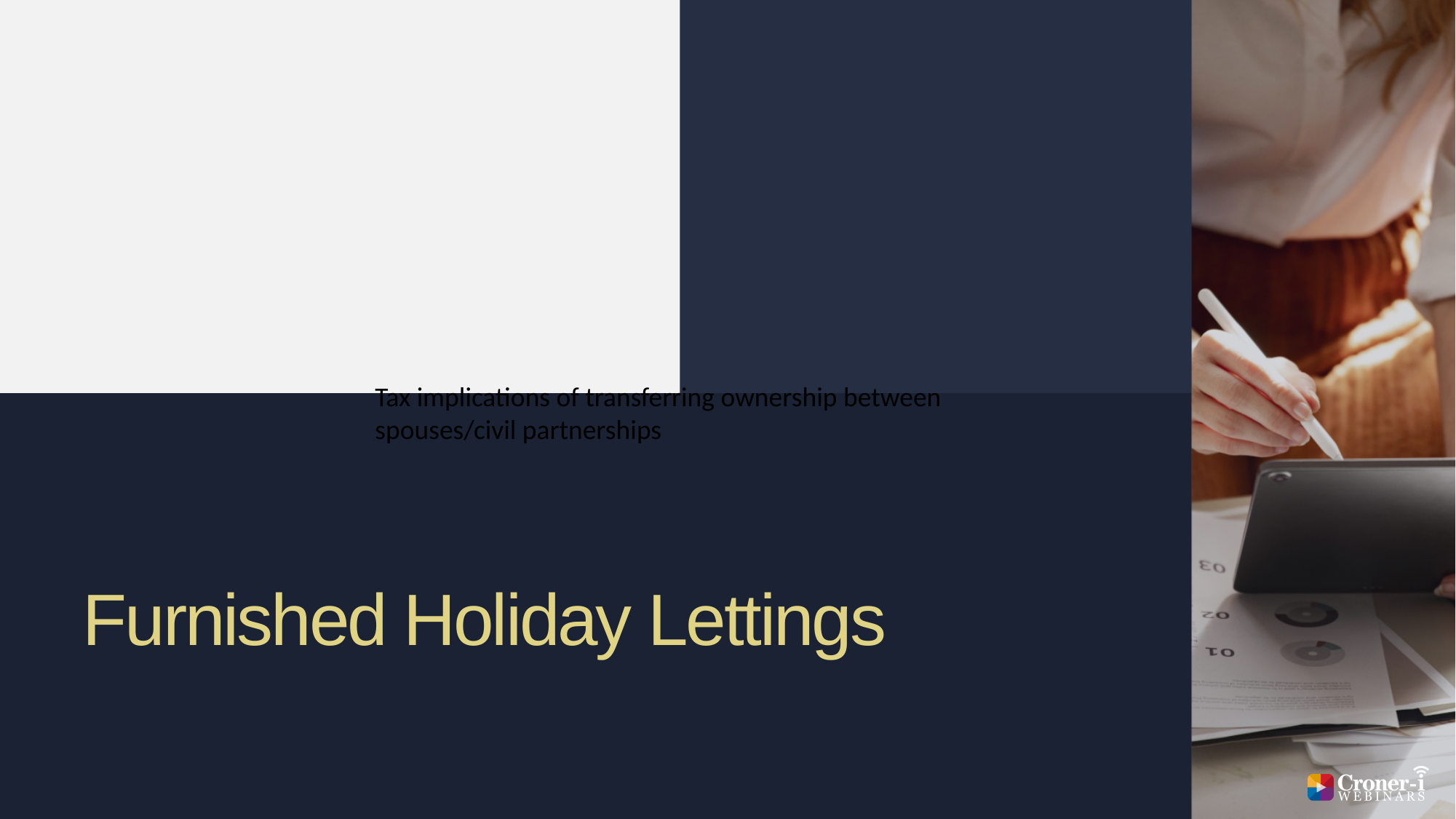

Tax implications of transferring ownership between spouses/civil partnerships
# Furnished Holiday Lettings